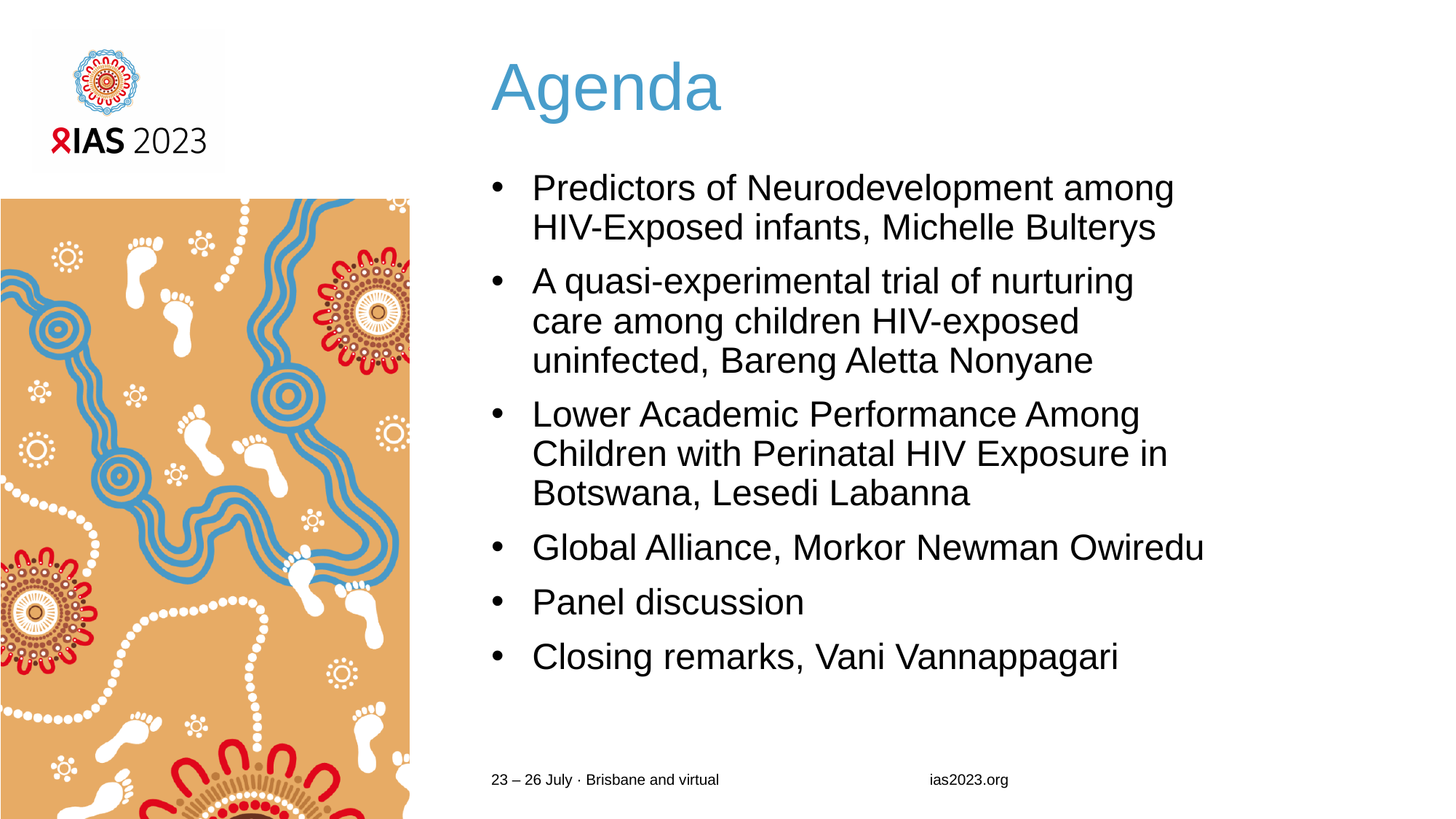

# Agenda
Predictors of Neurodevelopment among HIV-Exposed infants, Michelle Bulterys
A quasi-experimental trial of nurturing care among children HIV-exposed uninfected, Bareng Aletta Nonyane
Lower Academic Performance Among Children with Perinatal HIV Exposure in Botswana, Lesedi Labanna
Global Alliance, Morkor Newman Owiredu
Panel discussion
Closing remarks, Vani Vannappagari